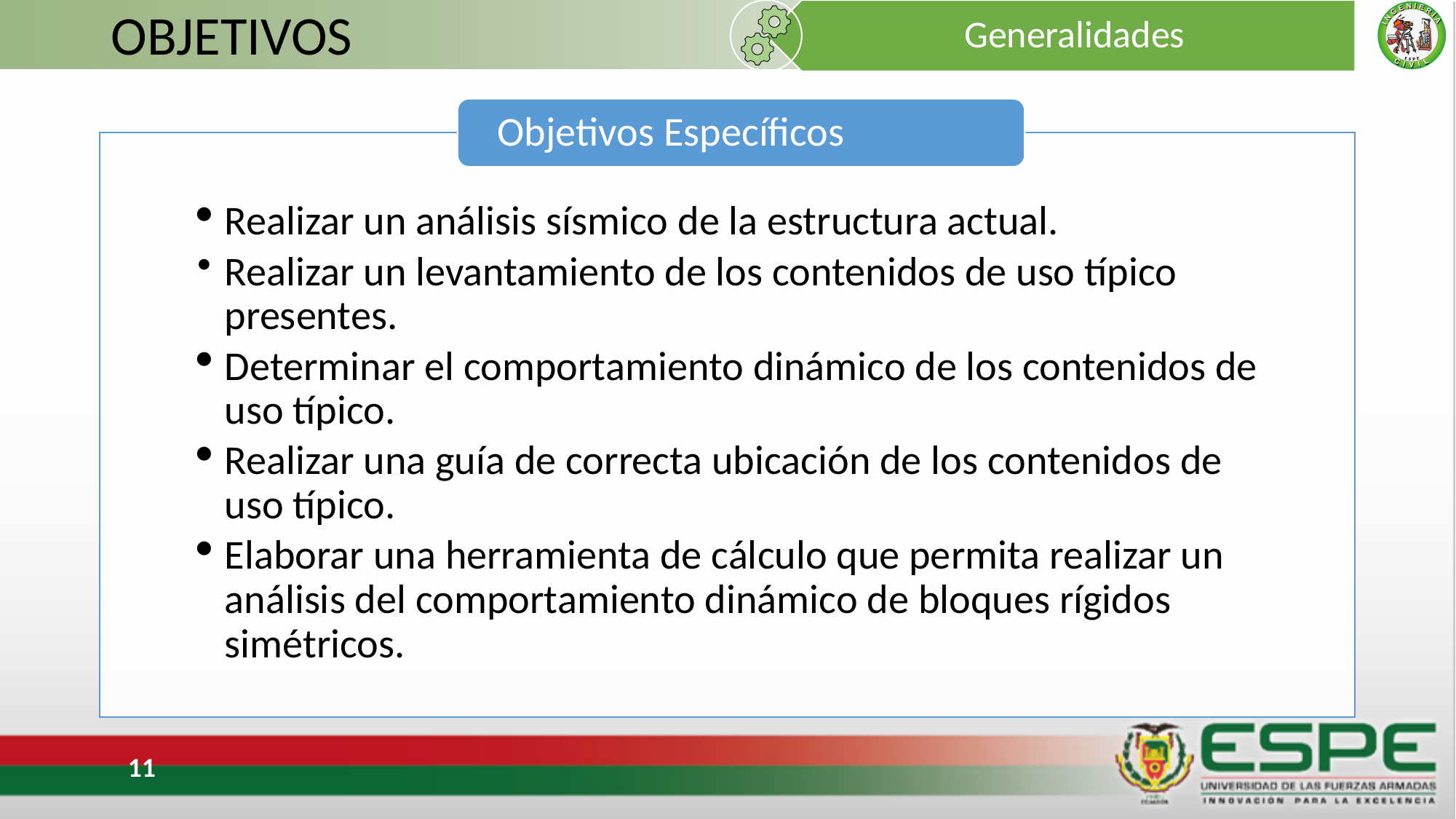

# OBJETIVOS

Generalidades
Realizar un análisis sísmico de la estructura actual.
Realizar un levantamiento de los contenidos de uso típico presentes.
Determinar el comportamiento dinámico de los contenidos de uso típico.
Realizar una guía de correcta ubicación de los contenidos de uso típico.
Elaborar una herramienta de cálculo que permita realizar un análisis del comportamiento dinámico de bloques rígidos simétricos.
Objetivos Específicos
11